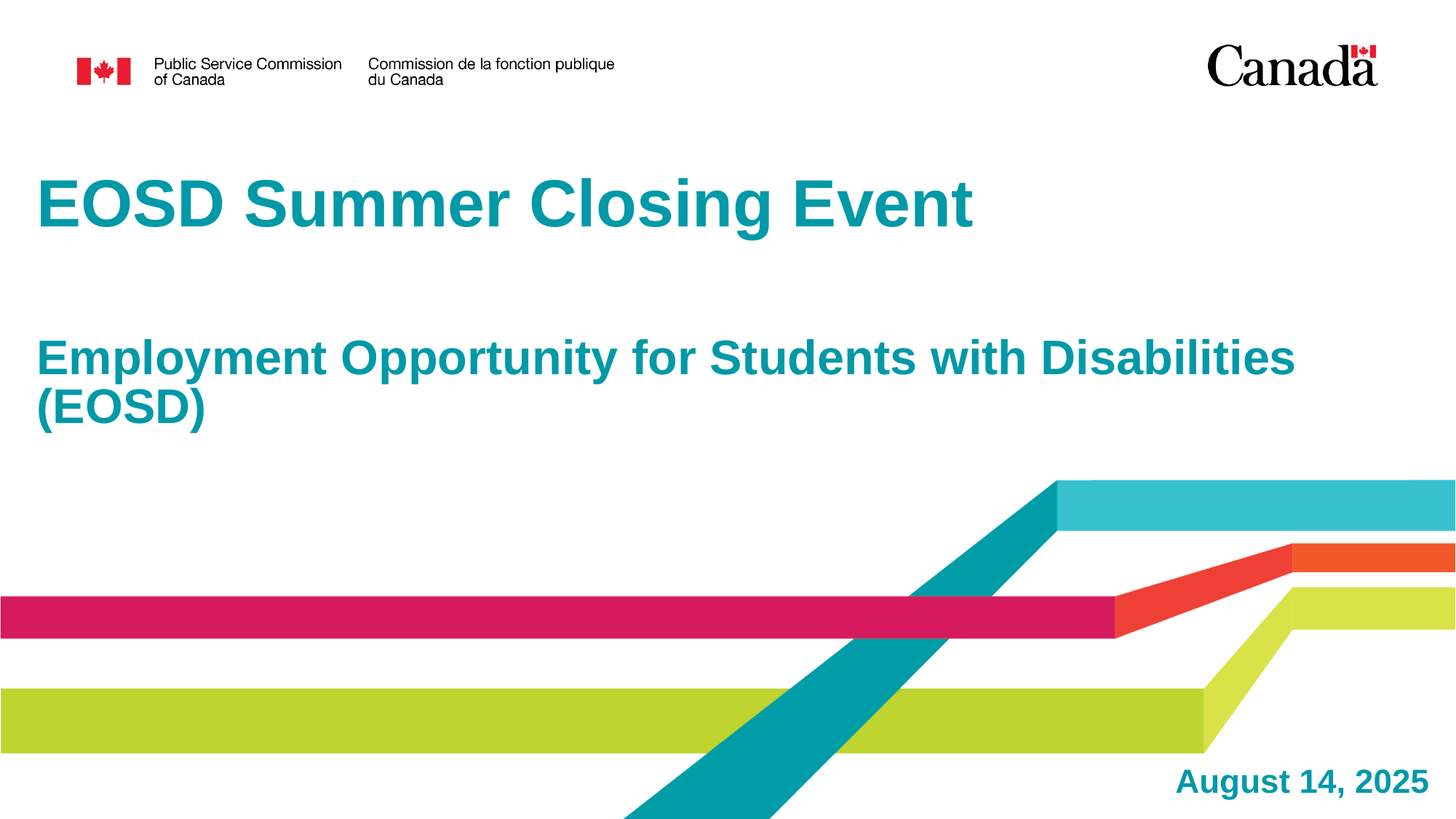

# EOSD Summer Closing Event Employment Opportunity for Students with Disabilities (EOSD)
August 14, 2025